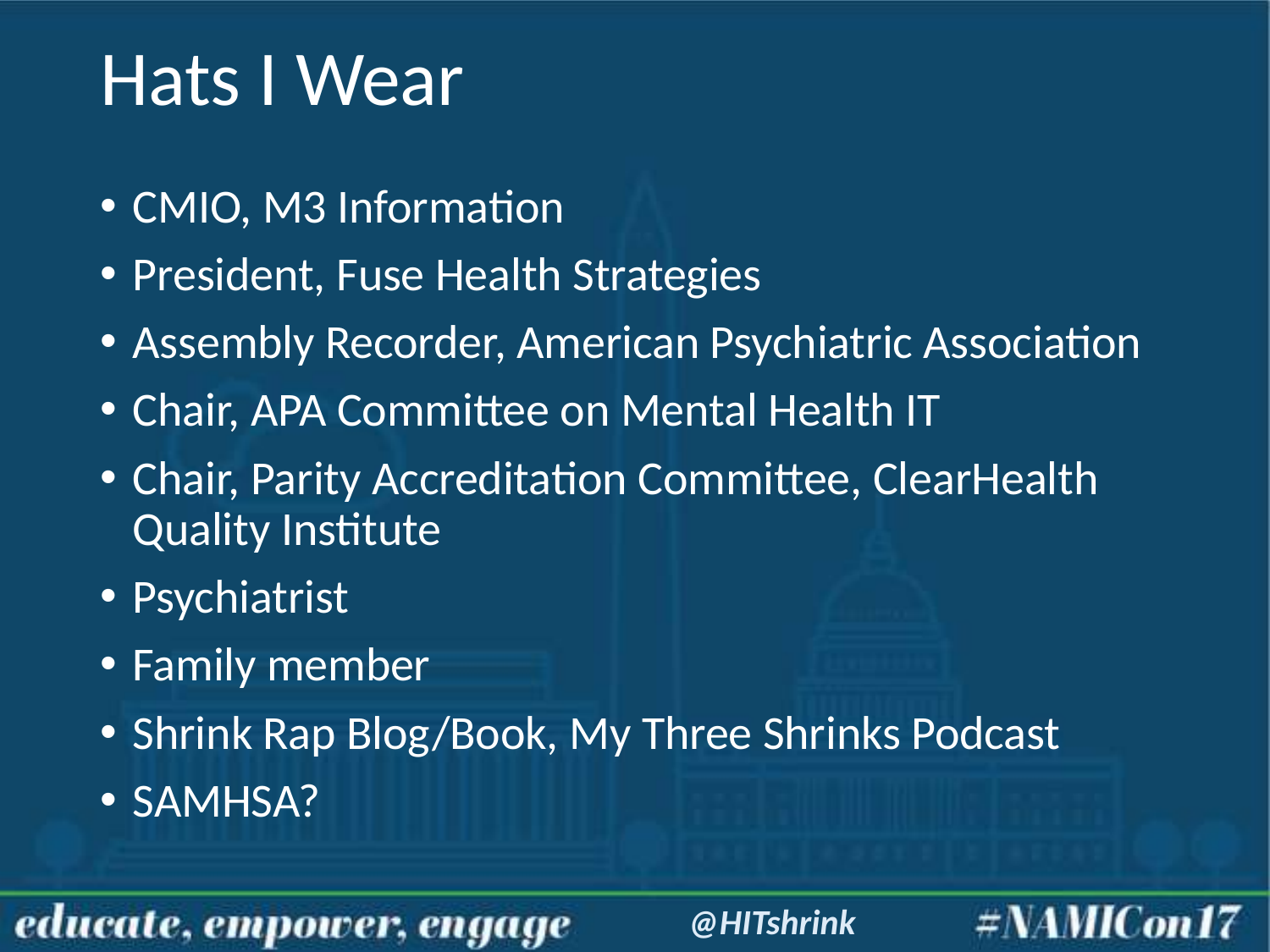

# Hats I Wear
CMIO, M3 Information
President, Fuse Health Strategies
Assembly Recorder, American Psychiatric Association
Chair, APA Committee on Mental Health IT
Chair, Parity Accreditation Committee, ClearHealth Quality Institute
Psychiatrist
Family member
Shrink Rap Blog/Book, My Three Shrinks Podcast
SAMHSA?
@HITshrink